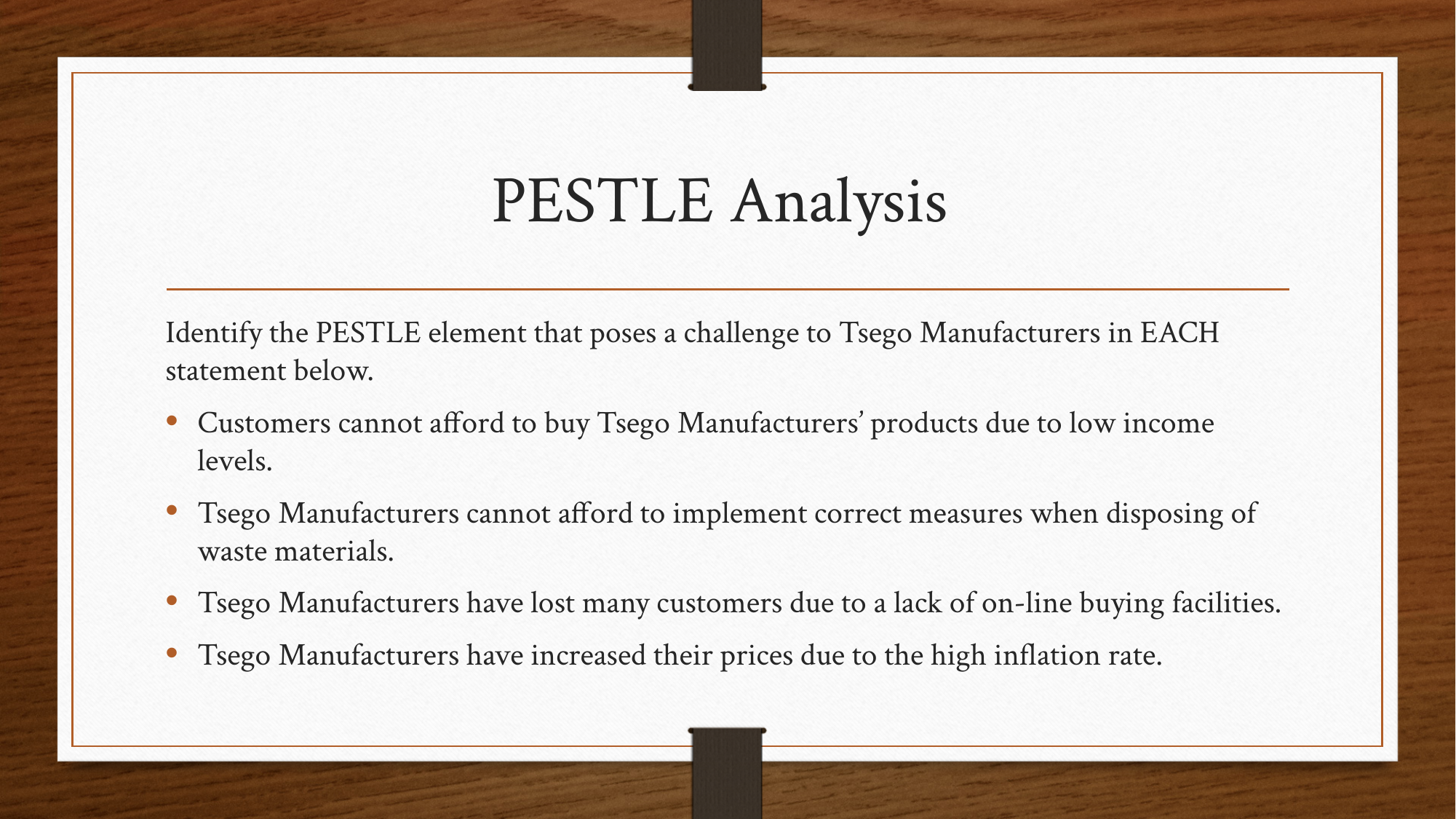

# PESTLE Analysis
Identify the PESTLE element that poses a challenge to Tsego Manufacturers in EACH statement below.
Customers cannot afford to buy Tsego Manufacturers’ products due to low income levels.
Tsego Manufacturers cannot afford to implement correct measures when disposing of waste materials.
Tsego Manufacturers have lost many customers due to a lack of on-line buying facilities.
Tsego Manufacturers have increased their prices due to the high inflation rate.